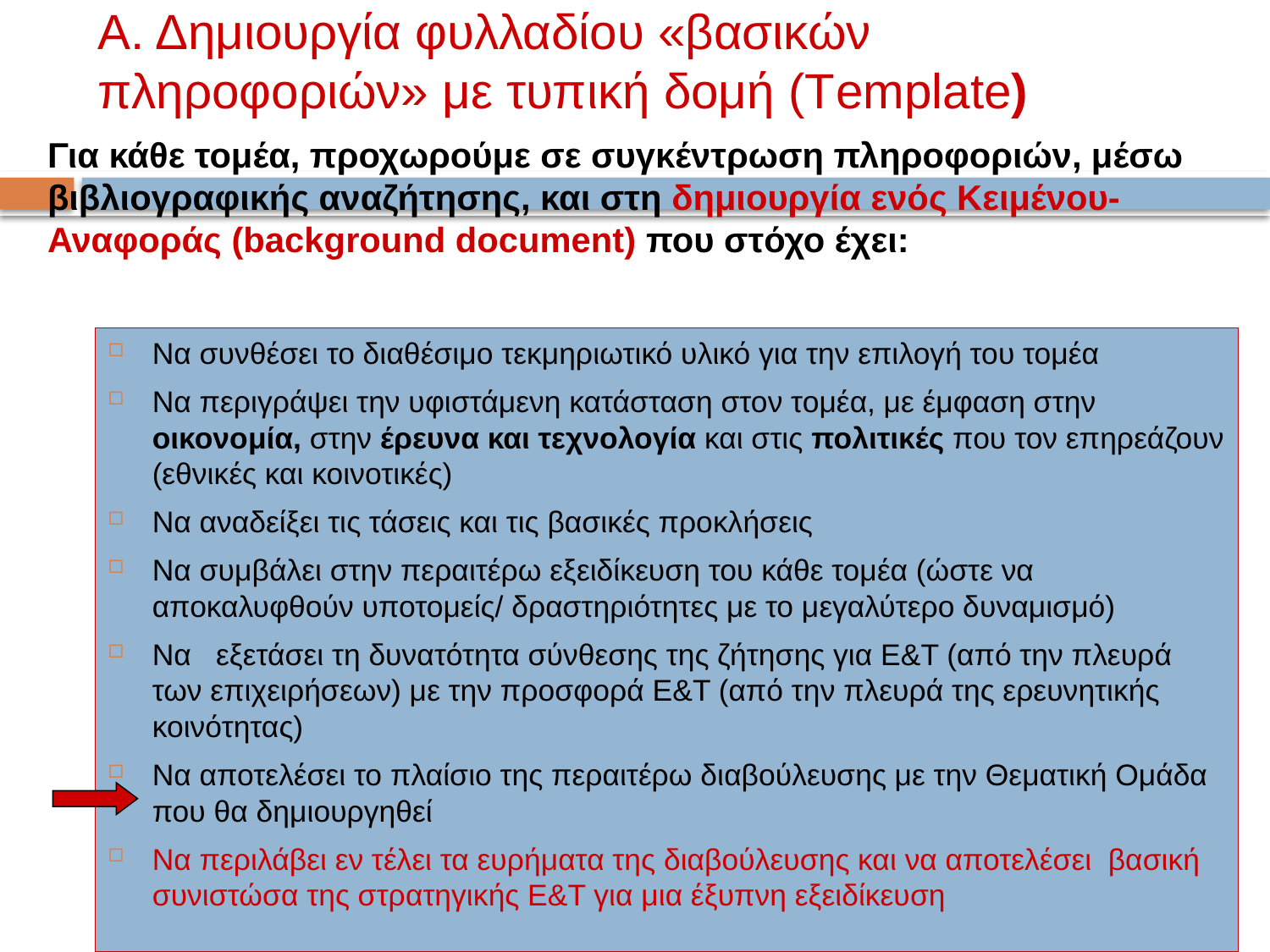

Α. Δημιουργία φυλλαδίου «βασικών πληροφοριών» με τυπική δομή (Τemplate)
Για κάθε τομέα, προχωρούμε σε συγκέντρωση πληροφοριών, μέσω βιβλιογραφικής αναζήτησης, και στη δημιουργία ενός Κειμένου-Αναφοράς (background document) που στόχο έχει:

Να συνθέσει το διαθέσιμο τεκμηριωτικό υλικό για την επιλογή του τομέα
Να περιγράψει την υφιστάμενη κατάσταση στον τομέα, με έμφαση στην οικονομία, στην έρευνα και τεχνολογία και στις πολιτικές που τον επηρεάζουν (εθνικές και κοινοτικές)
Να αναδείξει τις τάσεις και τις βασικές προκλήσεις
Να συμβάλει στην περαιτέρω εξειδίκευση του κάθε τομέα (ώστε να αποκαλυφθούν υποτομείς/ δραστηριότητες με το μεγαλύτερο δυναμισμό)
Να   εξετάσει τη δυνατότητα σύνθεσης της ζήτησης για Ε&Τ (από την πλευρά των επιχειρήσεων) με την προσφορά Ε&Τ (από την πλευρά της ερευνητικής κοινότητας)
Να αποτελέσει το πλαίσιο της περαιτέρω διαβούλευσης με την Θεματική Ομάδα που θα δημιουργηθεί
Να περιλάβει εν τέλει τα ευρήματα της διαβούλευσης και να αποτελέσει  βασική συνιστώσα της στρατηγικής Ε&Τ για μια έξυπνη εξειδίκευση